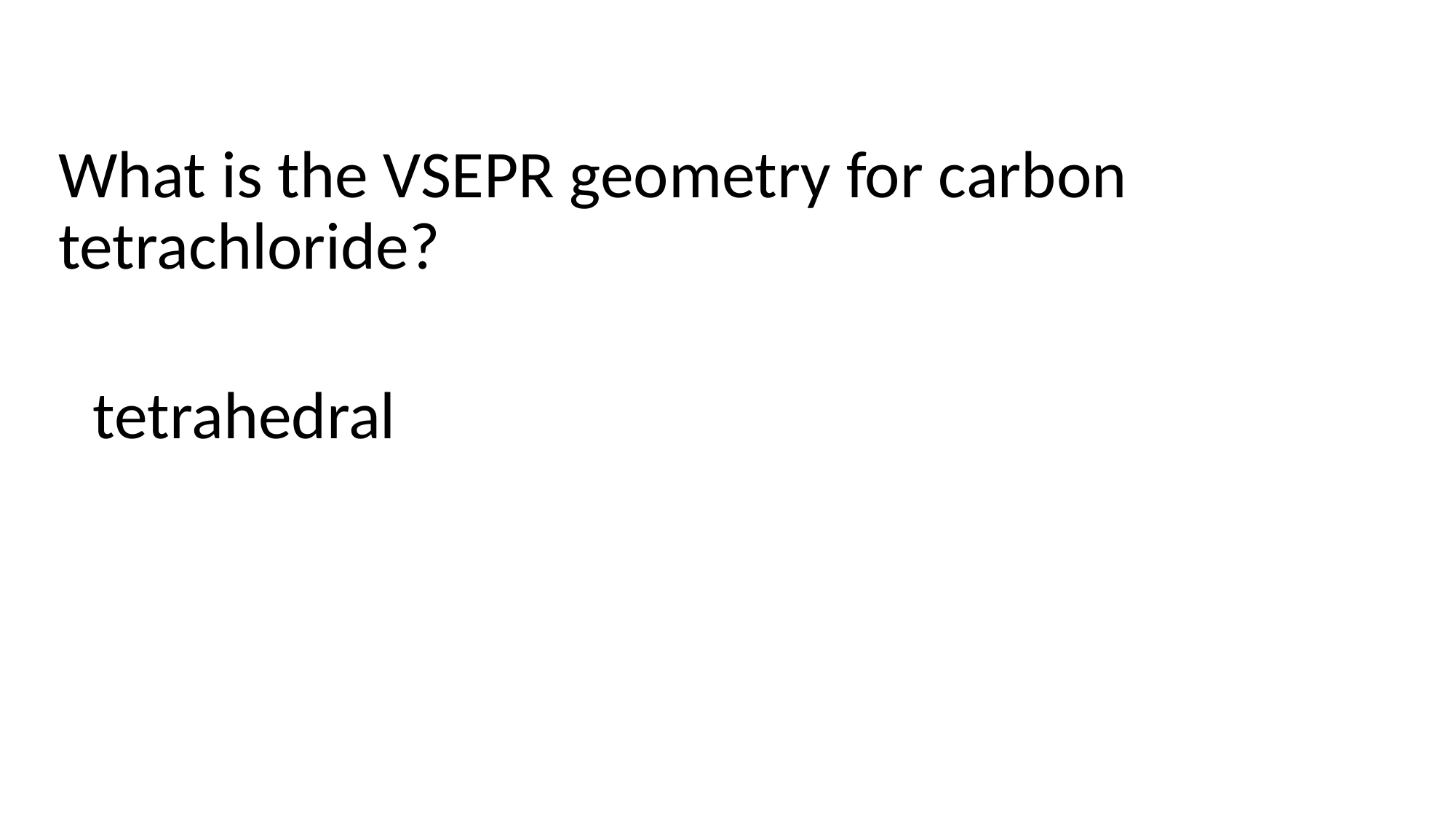

# What is the VSEPR geometry for carbon tetrachloride?
tetrahedral